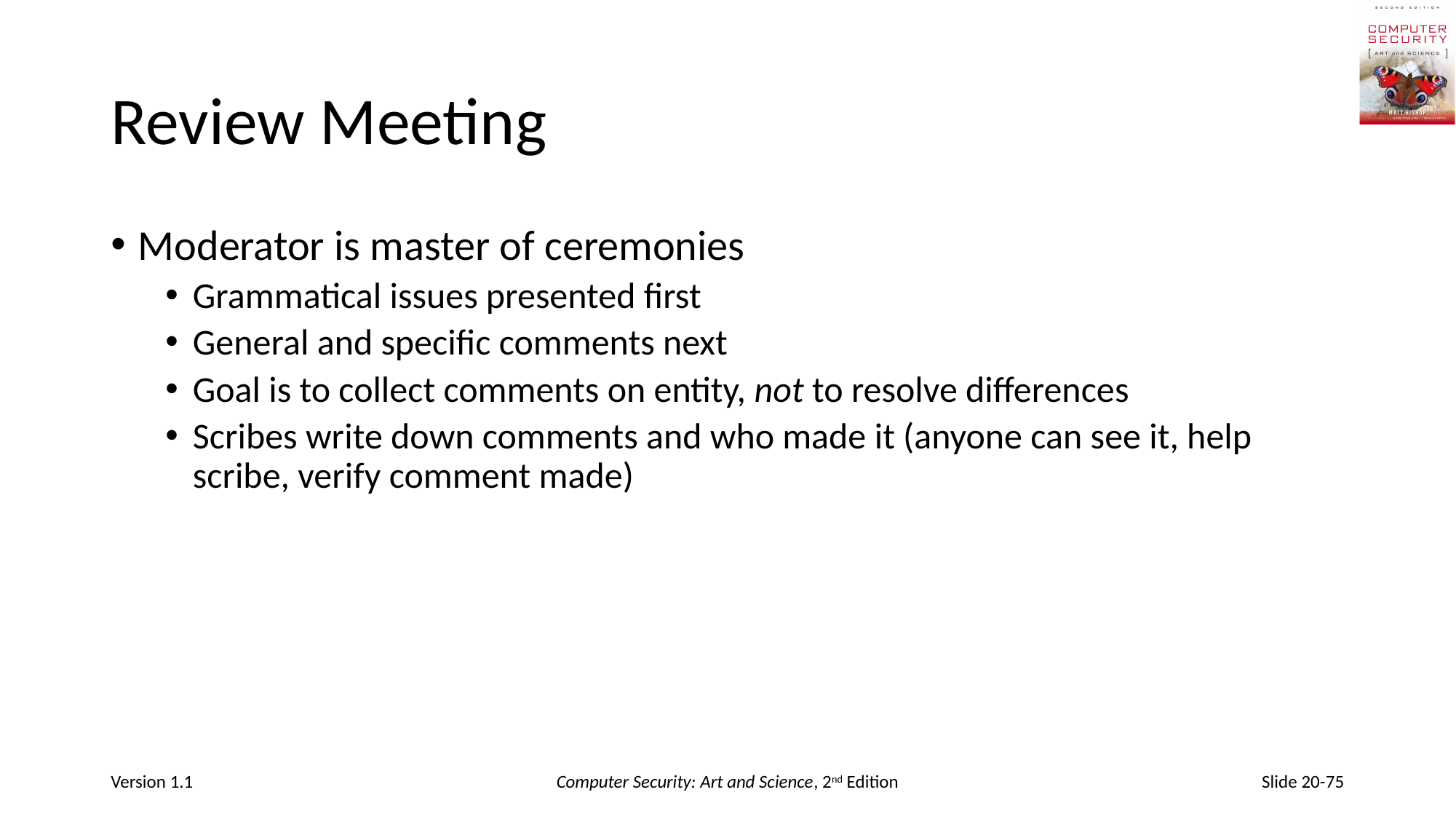

# Review Meeting
Moderator is master of ceremonies
Grammatical issues presented first
General and specific comments next
Goal is to collect comments on entity, not to resolve differences
Scribes write down comments and who made it (anyone can see it, help scribe, verify comment made)
Version 1.1
Computer Security: Art and Science, 2nd Edition
Slide 20-75